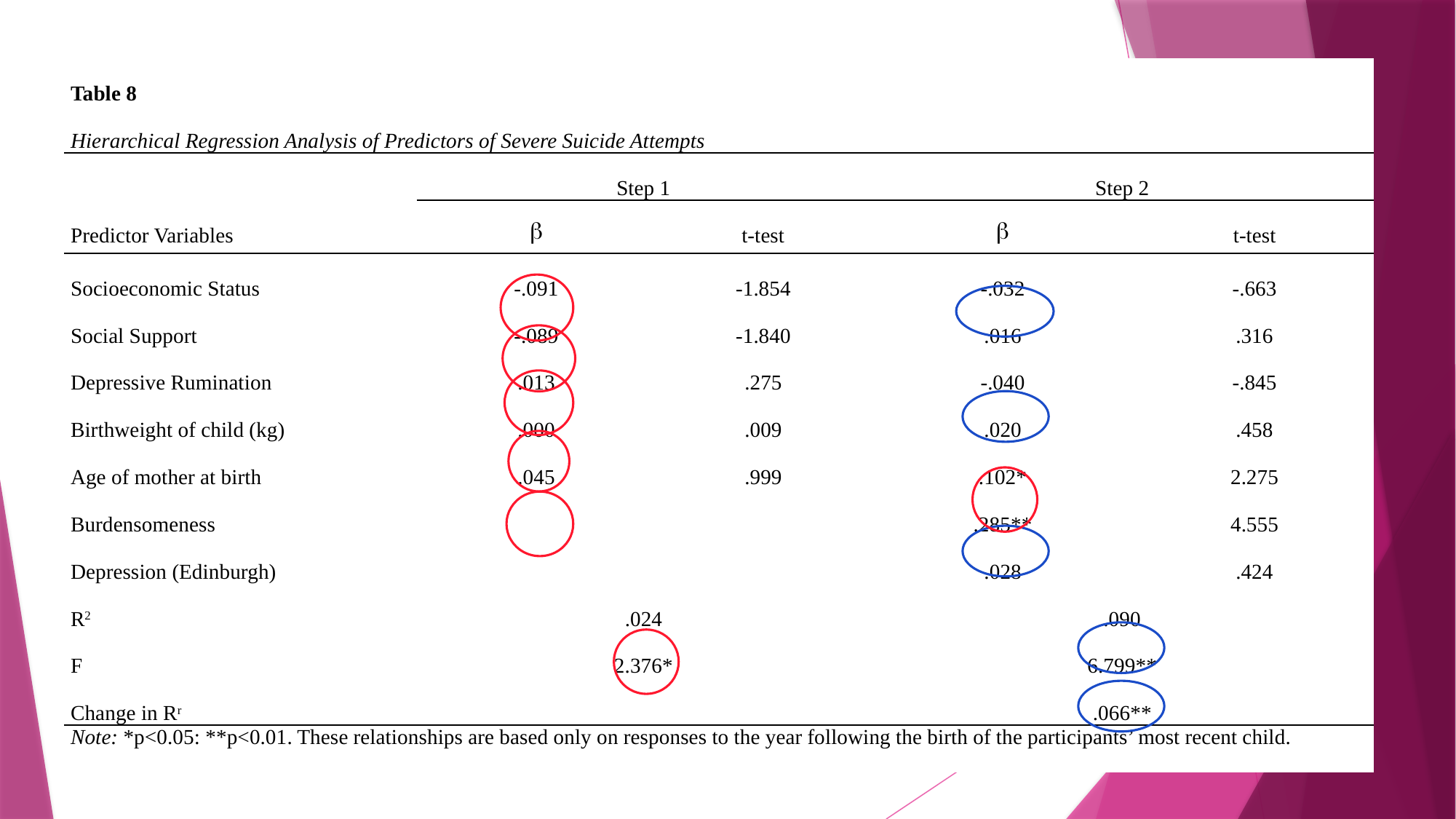

| Table 8 |  |  |  |  |
| --- | --- | --- | --- | --- |
| Hierarchical Regression Analysis of Predictors of Severe Suicide Attempts |  |  |  |  |
|  | Step 1 |  | Step 2 |  |
| Predictor Variables | β | t-test | β | t-test |
| Socioeconomic Status | -.091 | -1.854 | -.032 | -.663 |
| Social Support | -.089 | -1.840 | .016 | .316 |
| Depressive Rumination | .013 | .275 | -.040 | -.845 |
| Birthweight of child (kg) | .000 | .009 | .020 | .458 |
| Age of mother at birth | .045 | .999 | .102\* | 2.275 |
| Burdensomeness |  |  | .285\*\* | 4.555 |
| Depression (Edinburgh) |  |  | .028 | .424 |
| R2 | .024 |  | .090 |  |
| F | 2.376\* |  | 6.799\*\* |  |
| Change in Rr |  |  | .066\*\* |  |
| Note: \*p<0.05: \*\*p<0.01. These relationships are based only on responses to the year following the birth of the participants’ most recent child. |  |  |  |  |